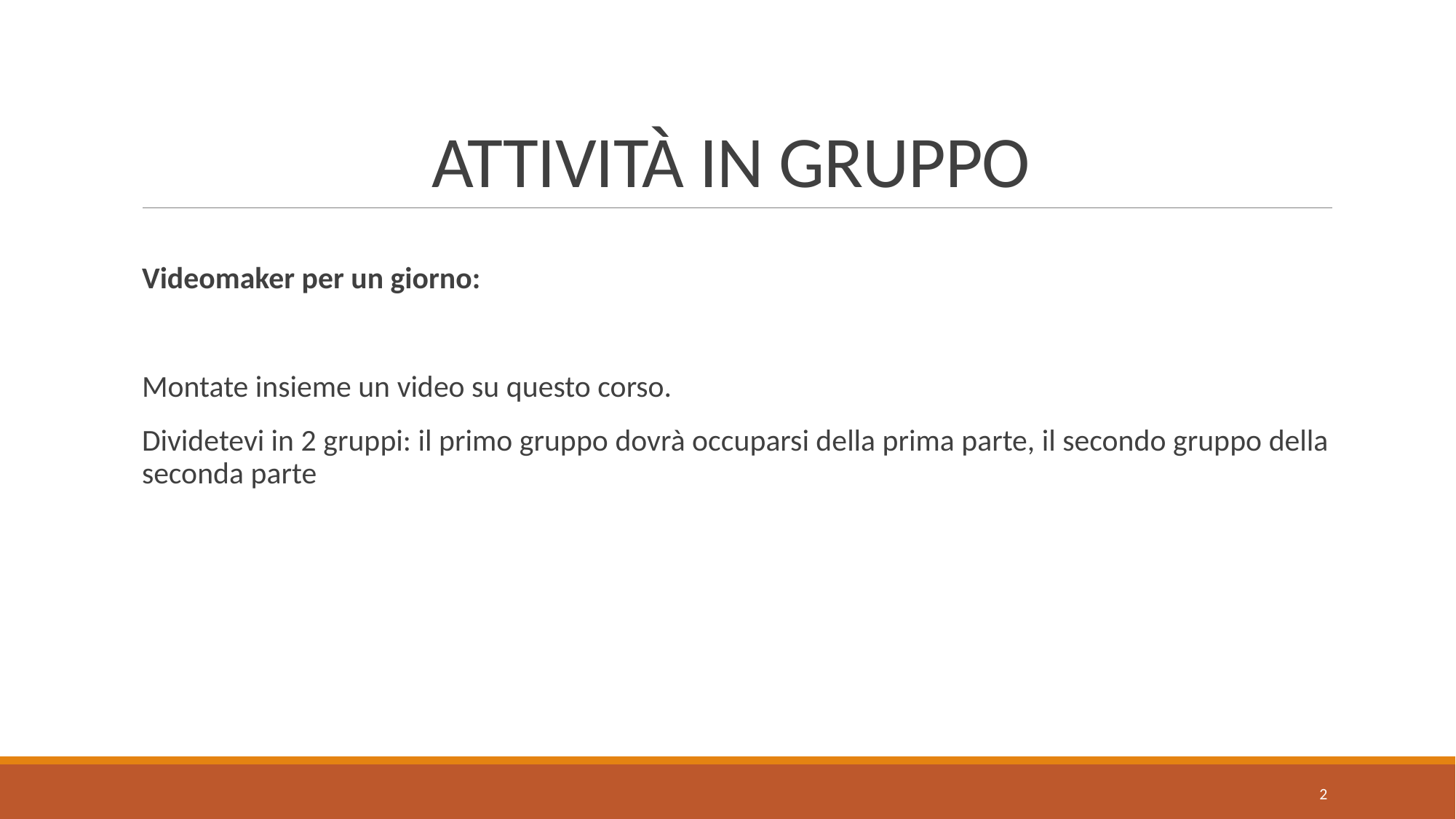

# ATTIVITÀ IN GRUPPO
Videomaker per un giorno:

Montate insieme un video su questo corso.
Dividetevi in 2 gruppi: il primo gruppo dovrà occuparsi della prima parte, il secondo gruppo della seconda parte
2